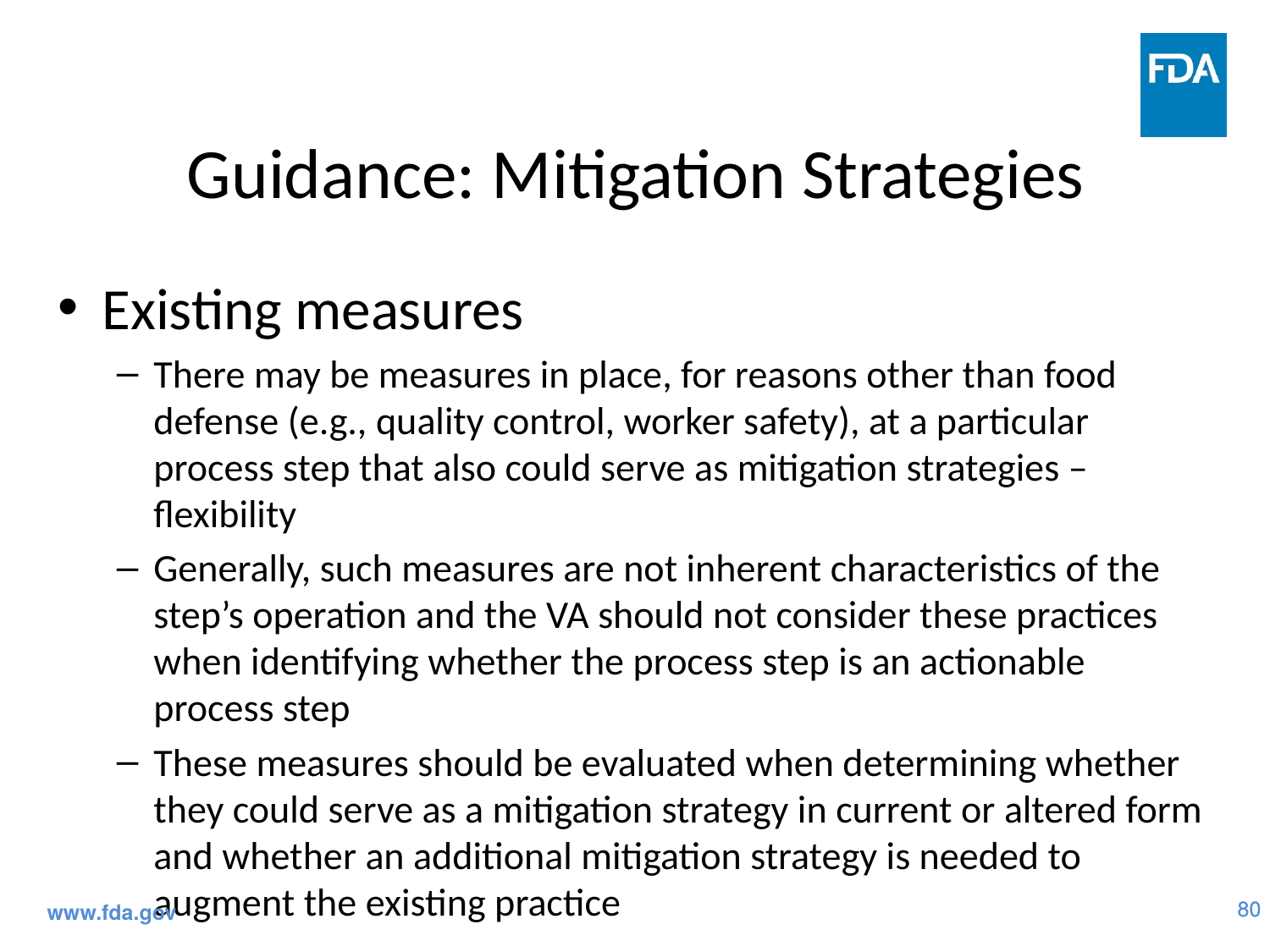

# Guidance: Mitigation Strategies
Existing measures
There may be measures in place, for reasons other than food defense (e.g., quality control, worker safety), at a particular process step that also could serve as mitigation strategies – flexibility
Generally, such measures are not inherent characteristics of the step’s operation and the VA should not consider these practices when identifying whether the process step is an actionable process step
These measures should be evaluated when determining whether they could serve as a mitigation strategy in current or altered form and whether an additional mitigation strategy is needed to augment the existing practice
www.fda.gov